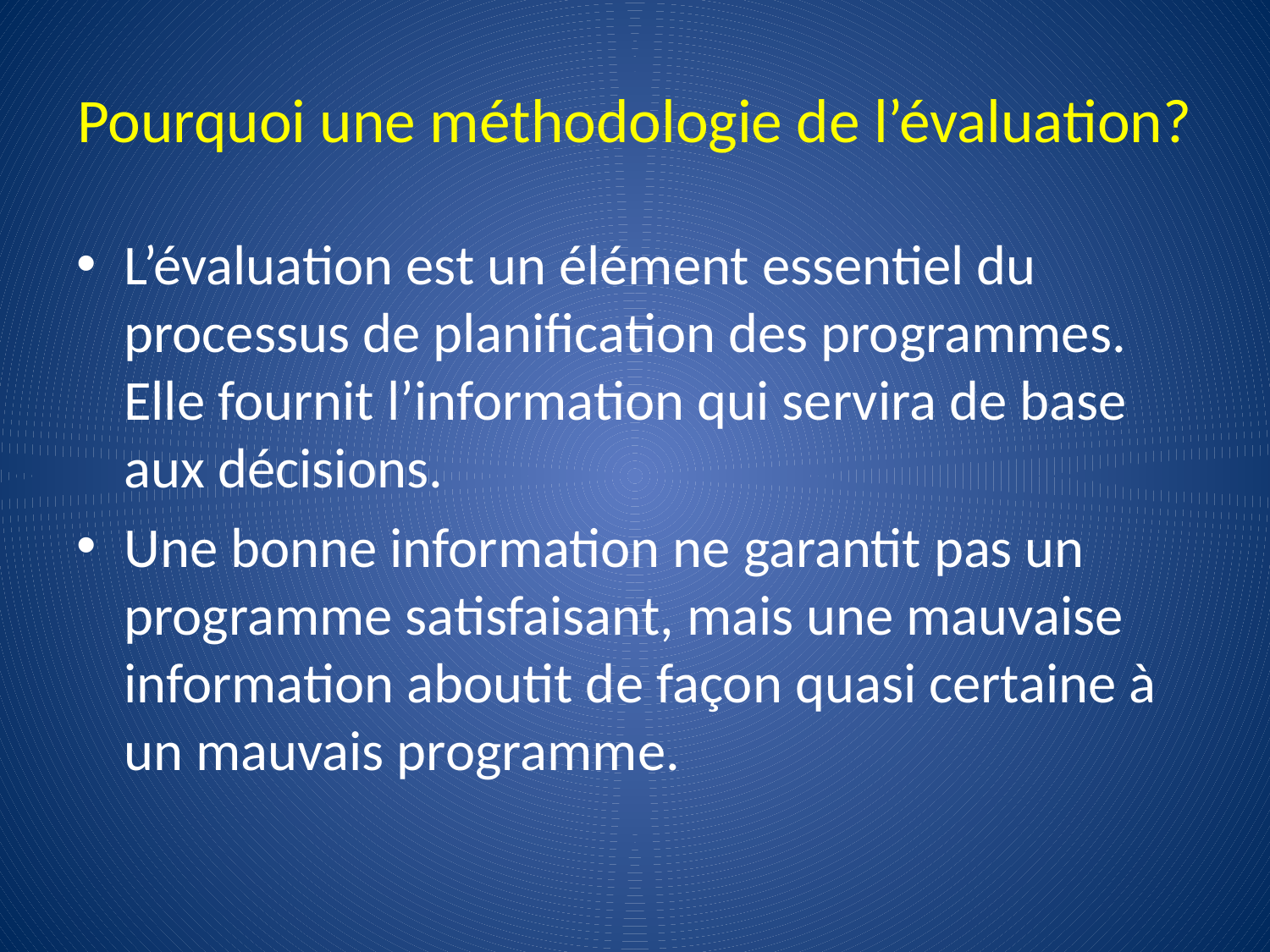

# Pourquoi une méthodologie de l’évaluation?
L’évaluation est un élément essentiel du processus de planification des programmes. Elle fournit l’information qui servira de base aux décisions.
Une bonne information ne garantit pas un programme satisfaisant, mais une mauvaise information aboutit de façon quasi certaine à un mauvais programme.